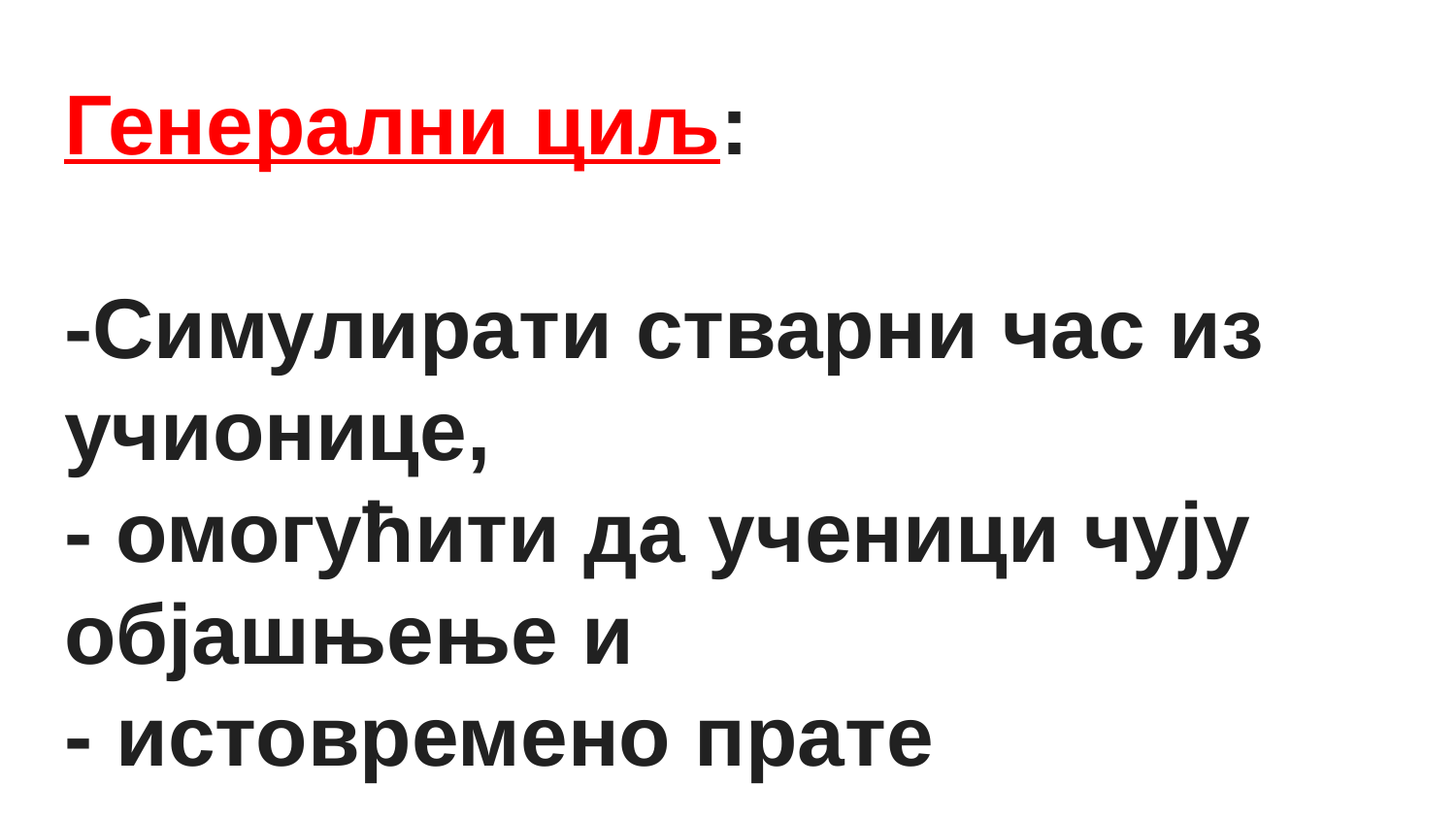

# Генерални циљ:

-Симулирати стварни час из учионице,
- омогућити да ученици чују објашњење и
- истовремено прате решавање задатка на интерактивној табли